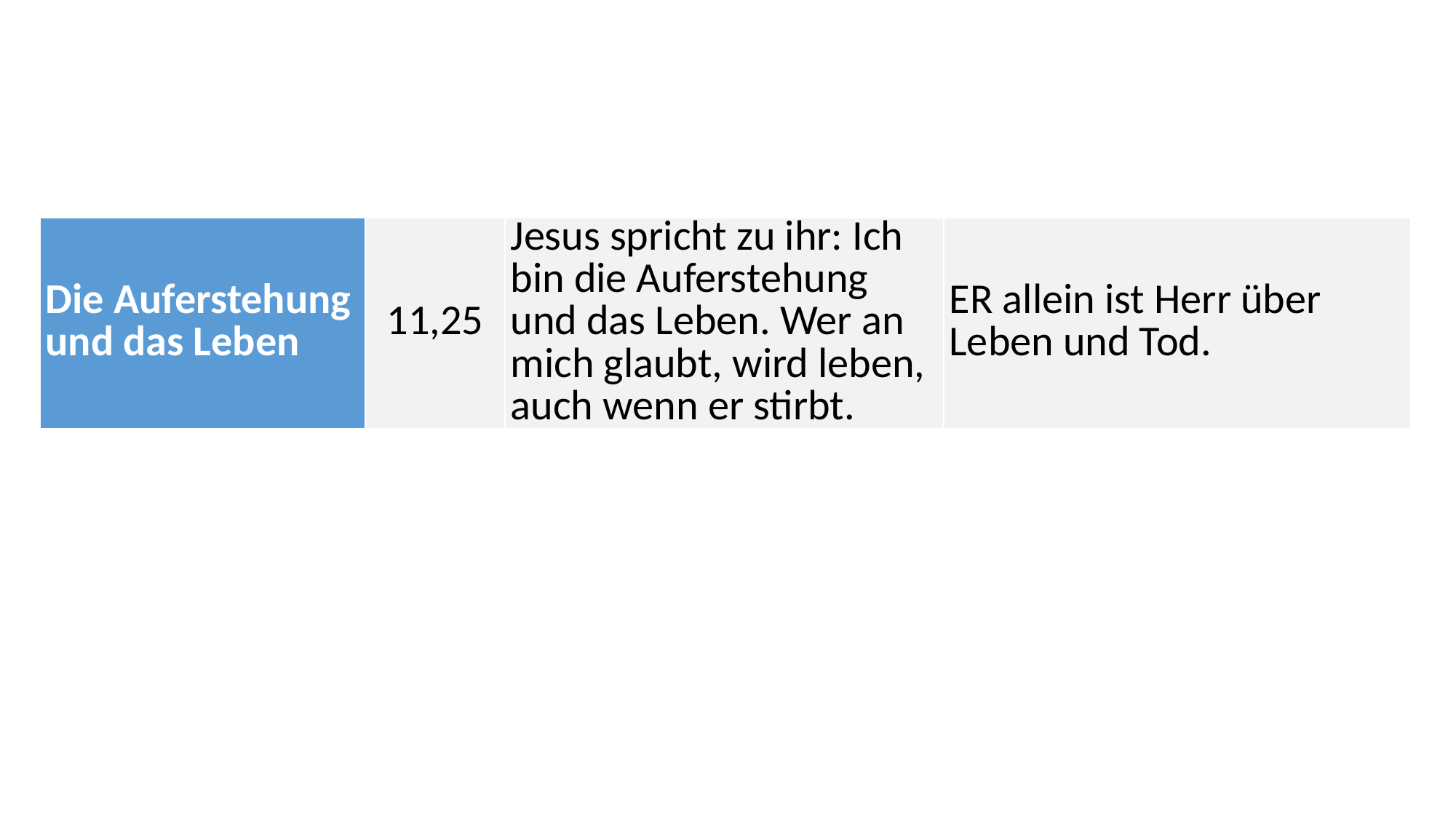

| Die Auferstehung und das Leben | 11,25 | Jesus spricht zu ihr: Ich bin die Auferstehung und das Leben. Wer an mich glaubt, wird leben, auch wenn er stirbt. | ER allein ist Herr über Leben und Tod. |
| --- | --- | --- | --- |
| Brot des Lebens | 6,35 | Jesus aber sprach zu ihnen: Ich bin das Brot des Lebens. Wer zu mir kommt, den wird nicht hungern, und wer an mich glaubt, den wird niemals dürsten. | ER allein gibt ewiges Leben wirkende geistliche Nahrung. |
| --- | --- | --- | --- |
| Licht des Lebens | 8,12 | Nun redete Jesus wieder zu ihnen und sprach: Ich bin das Licht der Welt. Wer mir nachfolgt, wird nicht in der Finsternis wandeln, sondern er wird das Licht des Lebens haben. | ER allein wirkt Offenbarung und befreit nachhaltig von Finsternis. |
| Die Tür | 10,9 | Ich bin die Tür. Wenn jemand durch mich hineingeht, wird er gerettet werden und wird ein- und ausgehen und Weide finden. | ER allein ist der Zugang zum Vater. |
| Der gute Hirte | 10,11 | Ich bin der gute Hirte; der gute Hirte lässt sein Leben für die Schafe. | ER allein kümmert sich in unermesslicher Liebe um die Seinen. |
| Die Auferstehung und das Leben | 11,25 | Jesus spricht zu ihr: Ich bin die Auferstehung und das Leben. Wer an mich glaubt, wird leben, auch wenn er stirbt. | ER allein ist Herr über Leben und Tod. |
| Der Weg, die Wahrheit und das Leben | 14,6 | Jesus spricht zu ihm: Ich bin der Weg und die Wahrheit und das Leben; niemand kommt zum Vater als nur durch mich! | ER allein ist der Weg zum Vater. |
| Der wahre Weinstock | 15,1 | Ich bin der wahre Weinstock, und mein Vater ist der Weingärtner. | ER allein wirkt geistliche Frucht. |